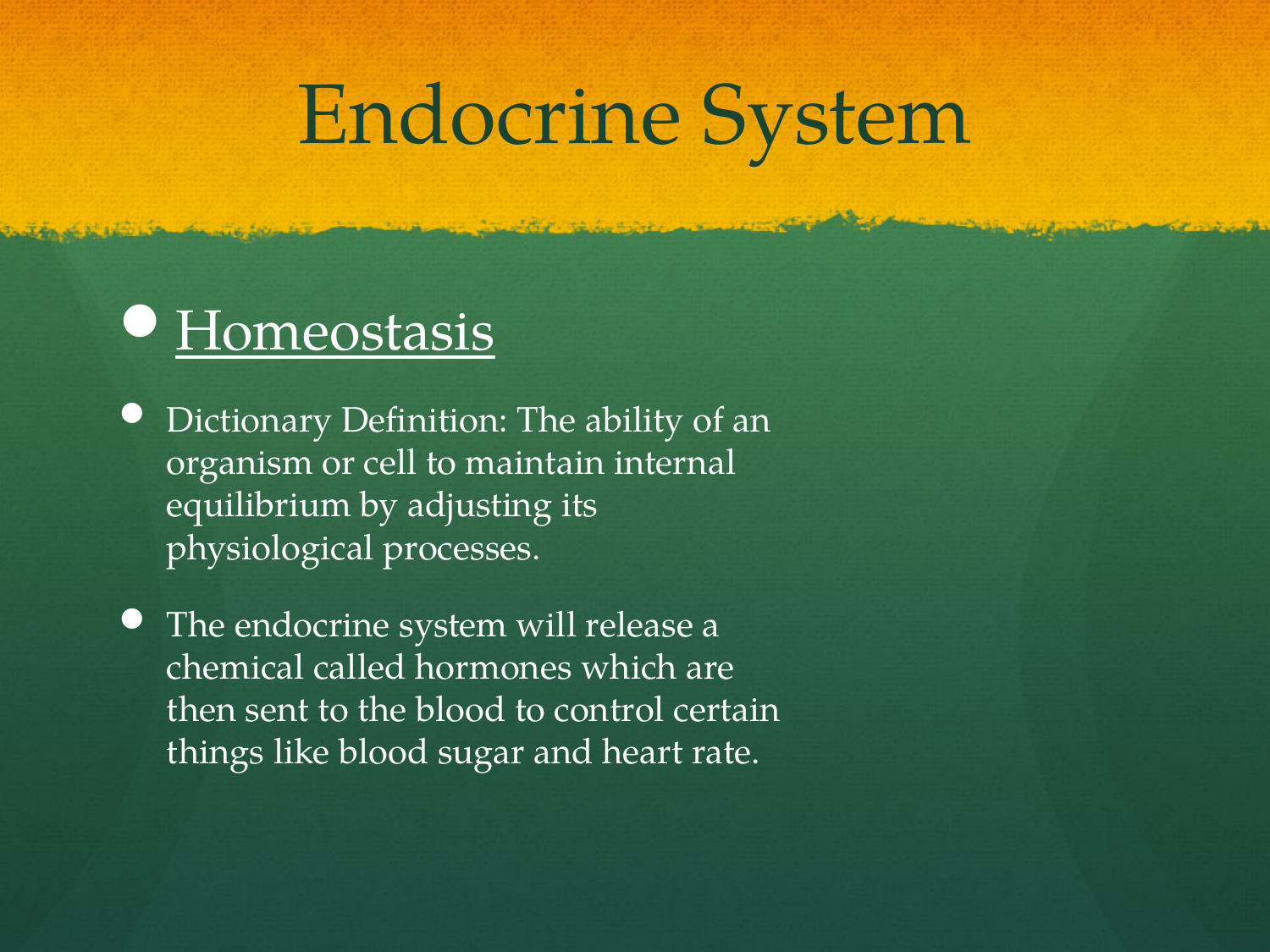

# Endocrine System
Homeostasis
Dictionary Definition: The ability of an organism or cell to maintain internal equilibrium by adjusting its physiological processes.
The endocrine system will release a chemical called hormones which are then sent to the blood to control certain things like blood sugar and heart rate.